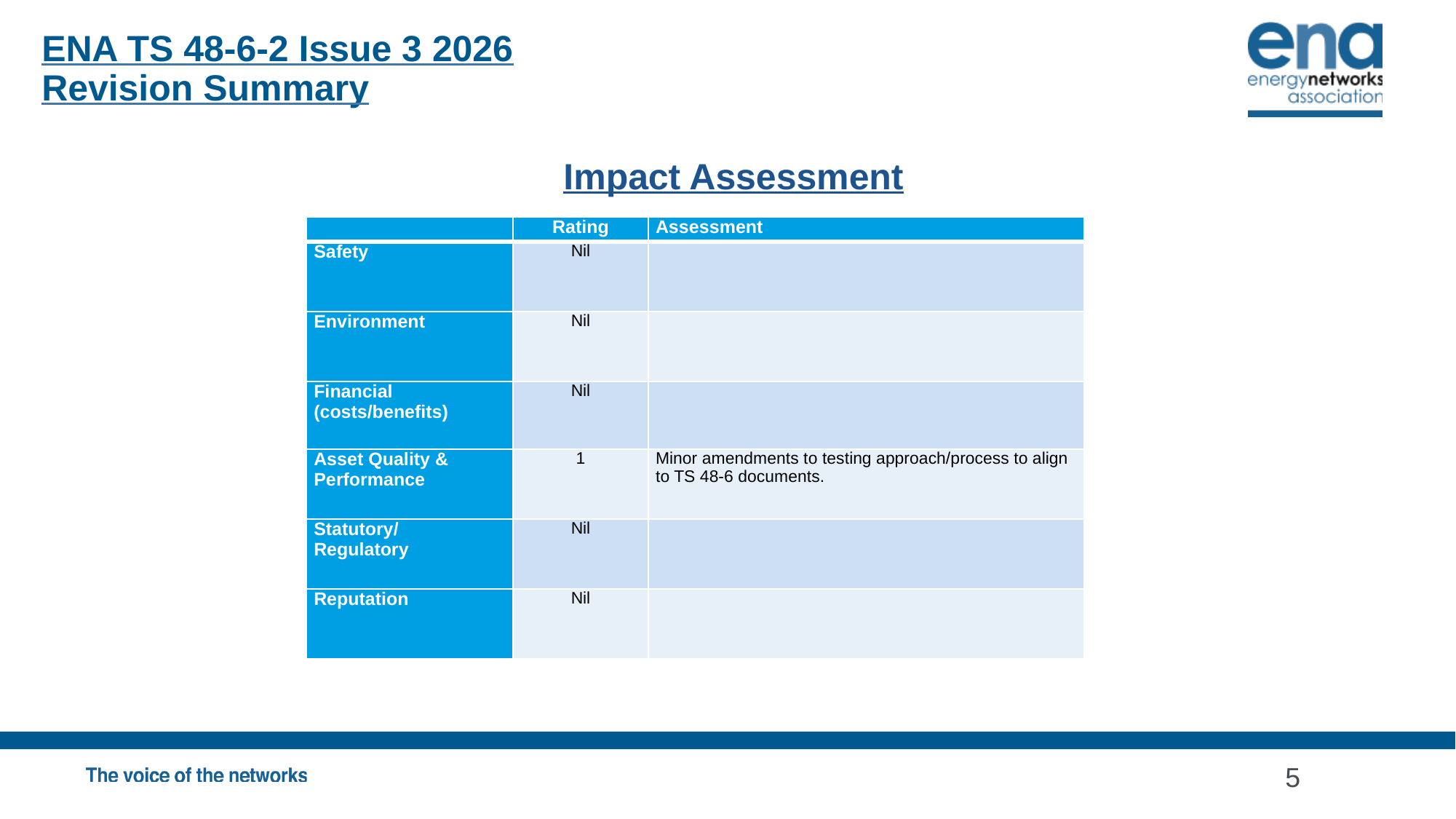

ENA TS 48-6-2 Issue 3 2026
Revision Summary
Impact Assessment
|  | Rating | Assessment |
| --- | --- | --- |
| Safety | Nil |  |
| Environment | Nil |  |
| Financial (costs/benefits) | Nil |  |
| Asset Quality & Performance | 1 | Minor amendments to testing approach/process to align to TS 48-6 documents. |
| Statutory/ Regulatory | Nil |  |
| Reputation | Nil |  |
5